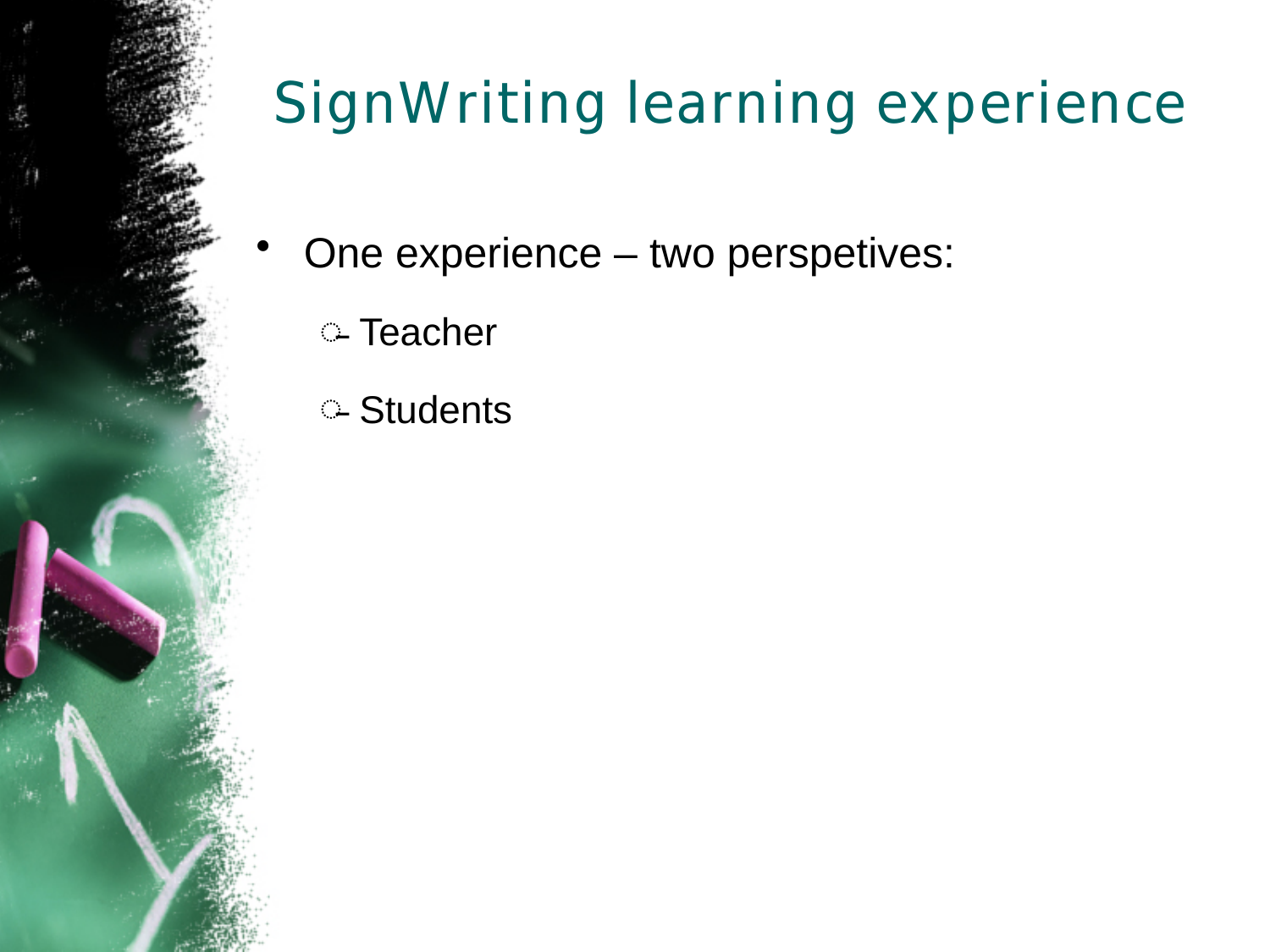

# SignWriting learning experience
One experience – two perspetives:
Teacher
Students